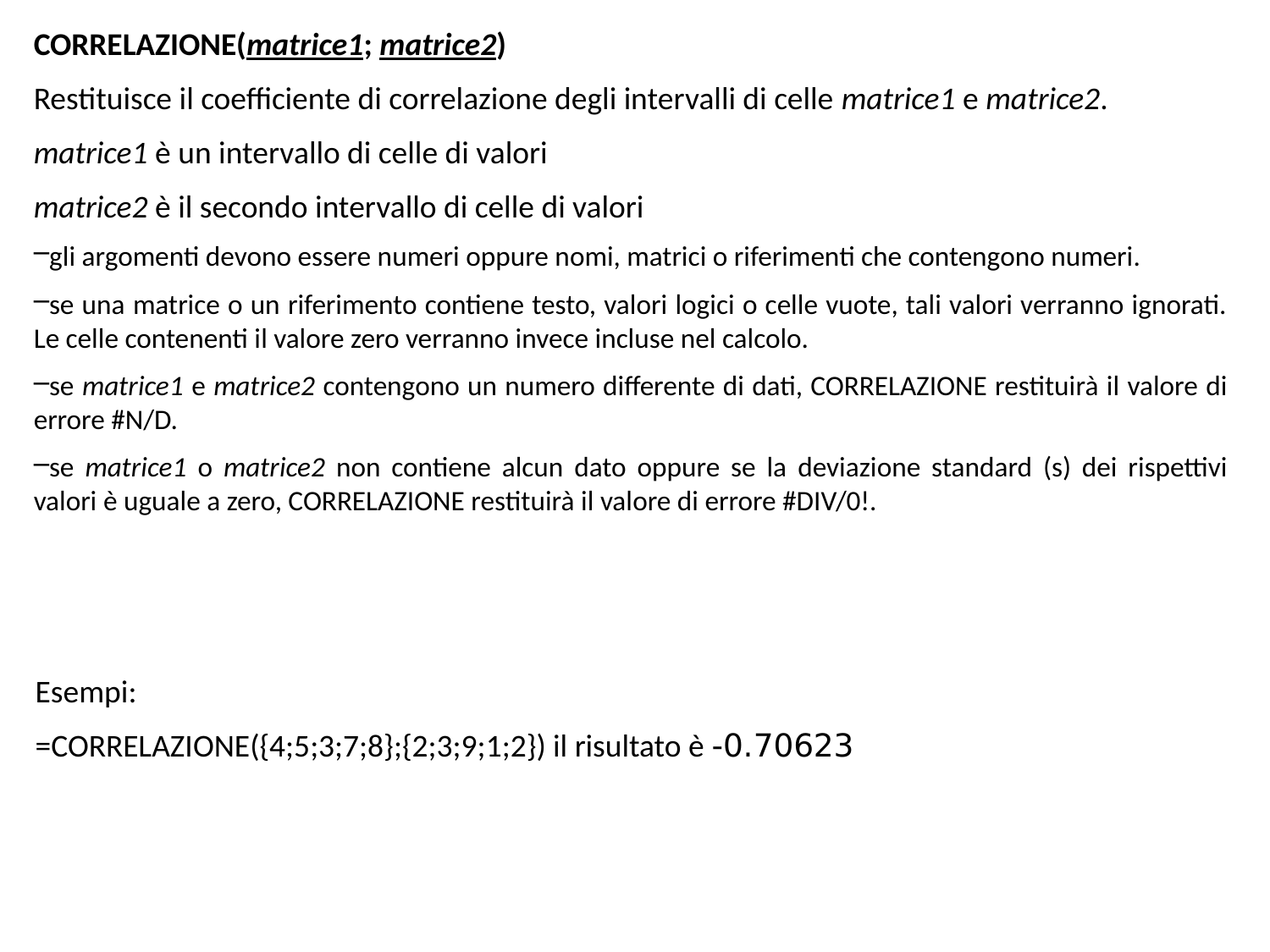

CORRELAZIONE(matrice1; matrice2)
Restituisce il coefficiente di correlazione degli intervalli di celle matrice1 e matrice2.
matrice1 è un intervallo di celle di valori
matrice2 è il secondo intervallo di celle di valori
gli argomenti devono essere numeri oppure nomi, matrici o riferimenti che contengono numeri.
se una matrice o un riferimento contiene testo, valori logici o celle vuote, tali valori verranno ignorati. Le celle contenenti il valore zero verranno invece incluse nel calcolo.
se matrice1 e matrice2 contengono un numero differente di dati, CORRELAZIONE restituirà il valore di errore #N/D.
se matrice1 o matrice2 non contiene alcun dato oppure se la deviazione standard (s) dei rispettivi valori è uguale a zero, CORRELAZIONE restituirà il valore di errore #DIV/0!.
Esempi:
=CORRELAZIONE({4;5;3;7;8};{2;3;9;1;2}) il risultato è -0.70623